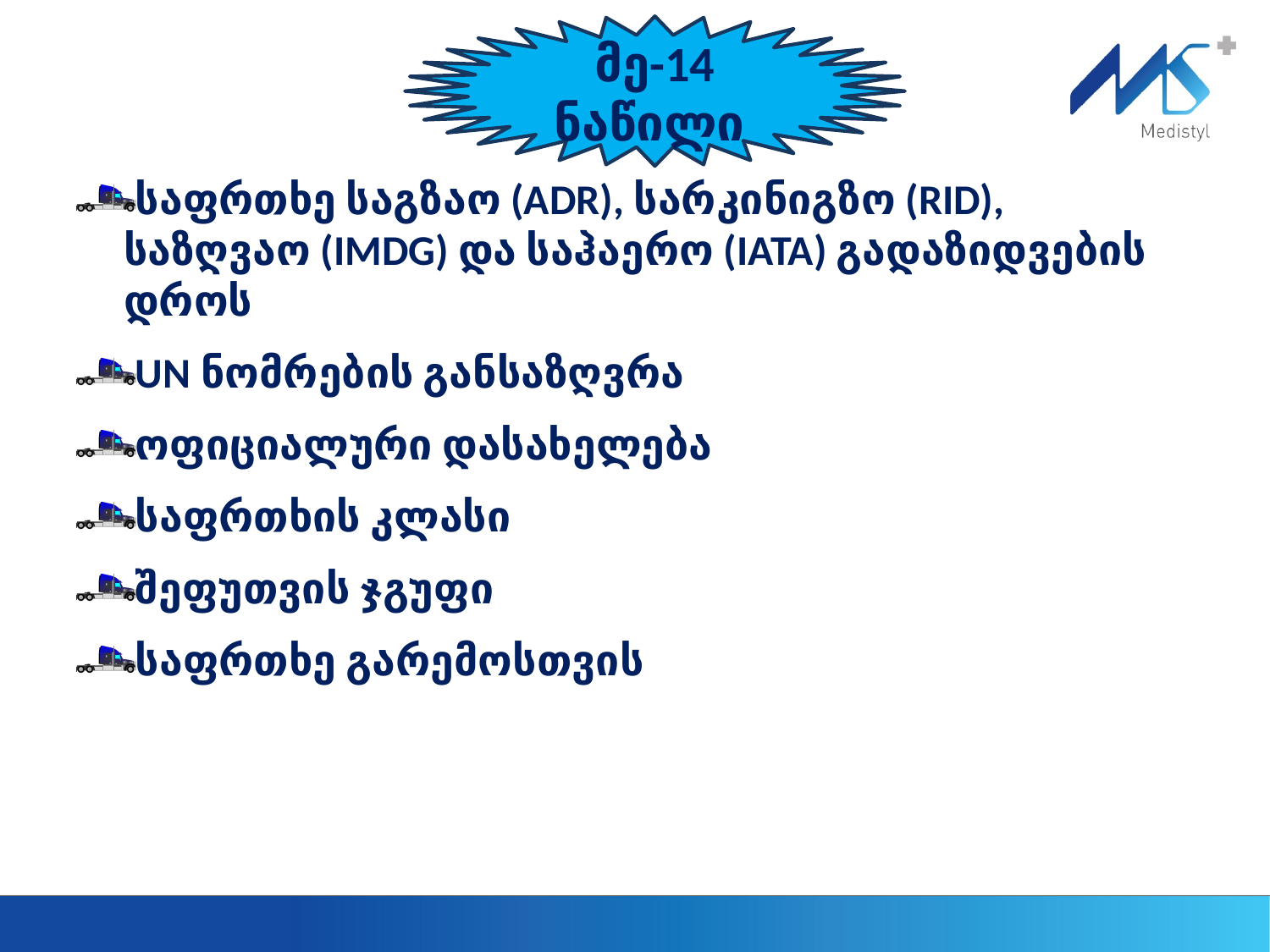

მე-14 ნაწილი
საფრთხე საგზაო (ADR), სარკინიგზო (RID), საზღვაო (IMDG) და საჰაერო (IATA) გადაზიდვების დროს
UN ნომრების განსაზღვრა
ოფიციალური დასახელება
საფრთხის კლასი
შეფუთვის ჯგუფი
საფრთხე გარემოსთვის
40